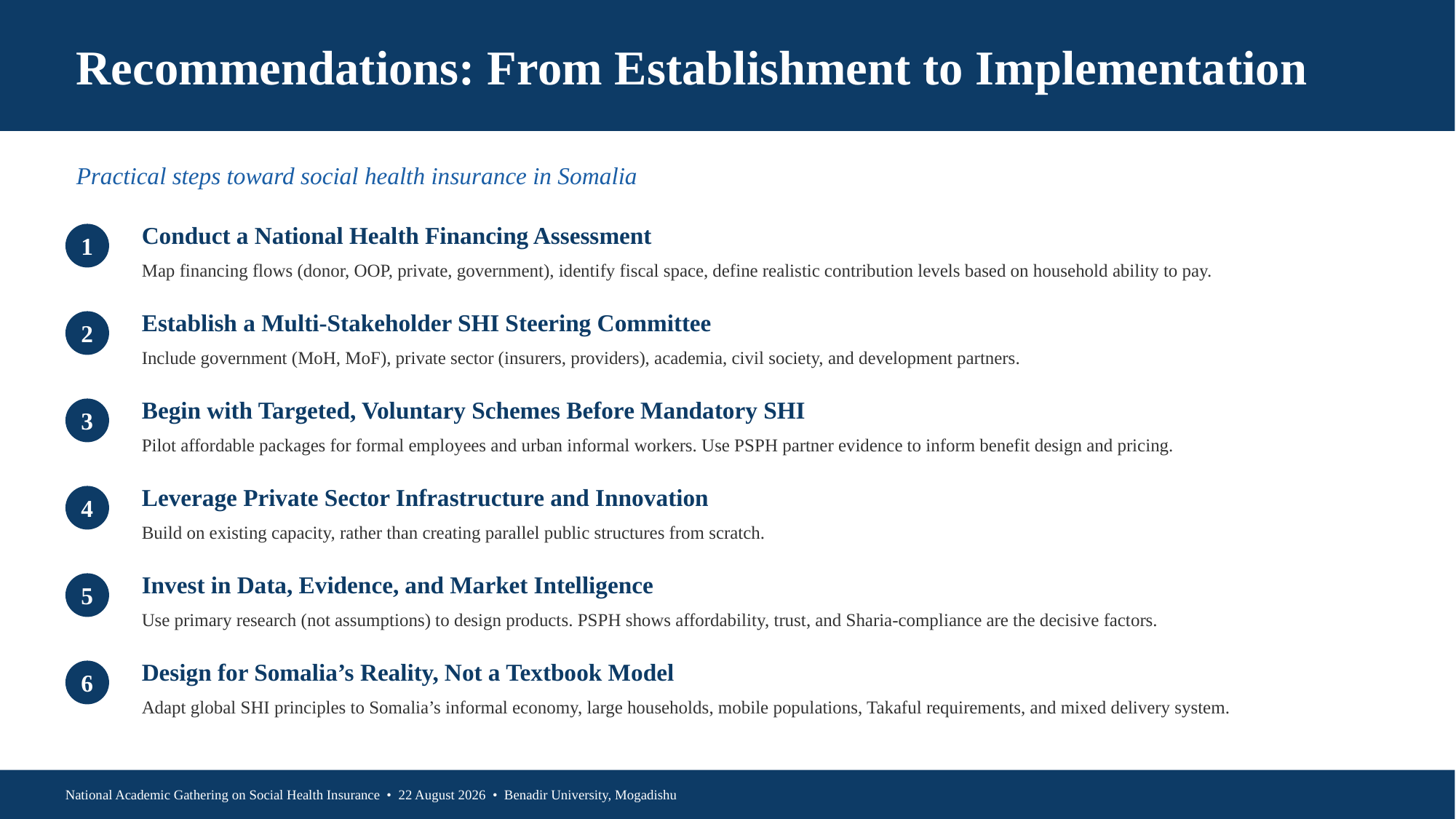

Recommendations: From Establishment to Implementation
Practical steps toward social health insurance in Somalia
Conduct a National Health Financing Assessment

1
Map financing flows (donor, OOP, private, government), identify fiscal space, define realistic contribution levels based on household ability to pay.
Establish a Multi-Stakeholder SHI Steering Committee

2
Include government (MoH, MoF), private sector (insurers, providers), academia, civil society, and development partners.
Begin with Targeted, Voluntary Schemes Before Mandatory SHI

3
Pilot affordable packages for formal employees and urban informal workers. Use PSPH partner evidence to inform benefit design and pricing.
Leverage Private Sector Infrastructure and Innovation

4
Build on existing capacity, rather than creating parallel public structures from scratch.
Invest in Data, Evidence, and Market Intelligence

5
Use primary research (not assumptions) to design products. PSPH shows affordability, trust, and Sharia-compliance are the decisive factors.
Design for Somalia’s Reality, Not a Textbook Model

6
Adapt global SHI principles to Somalia’s informal economy, large households, mobile populations, Takaful requirements, and mixed delivery system.

National Academic Gathering on Social Health Insurance  •  22 August 2026  •  Benadir University, Mogadishu